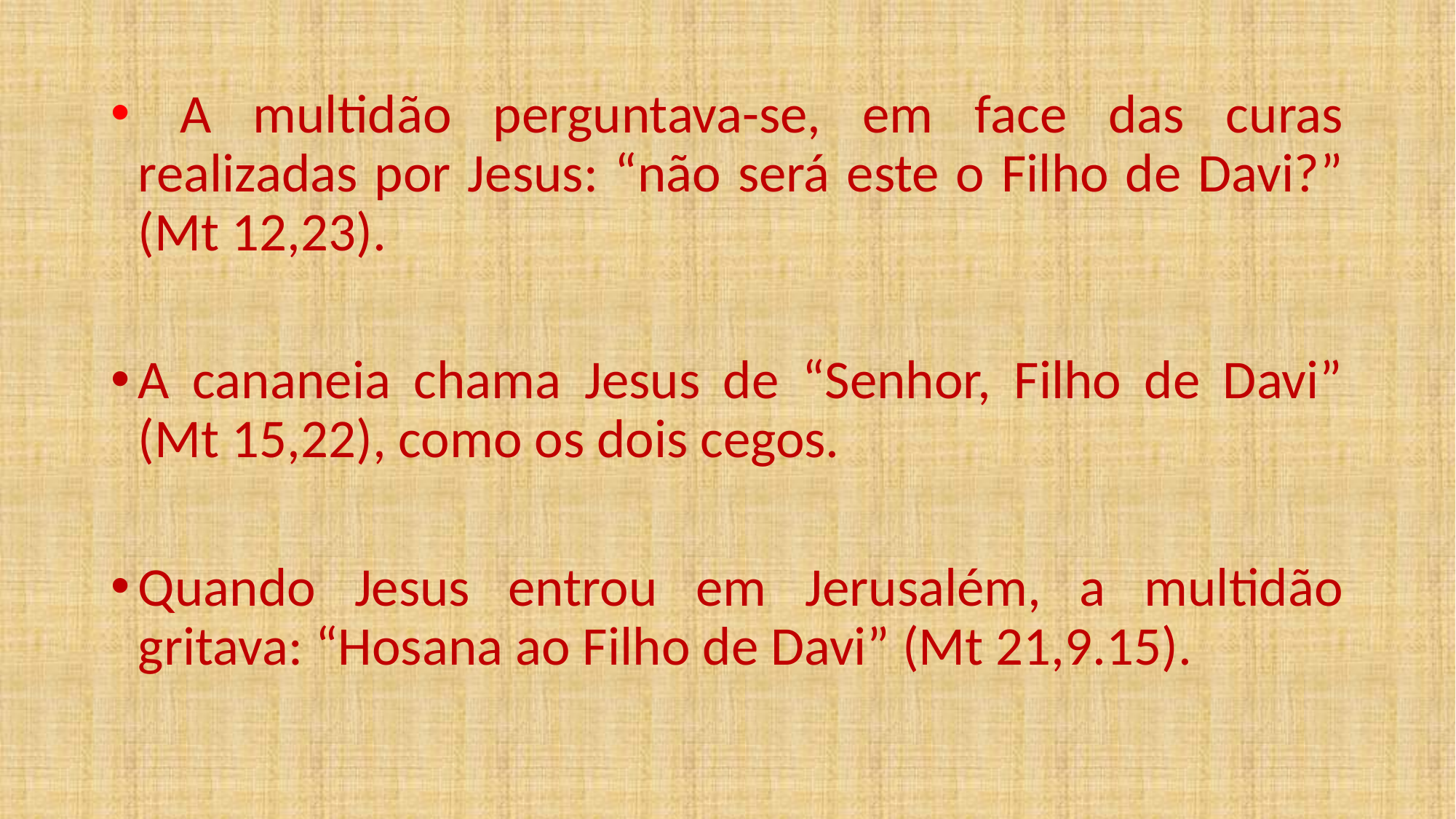

A multidão perguntava-se, em face das curas realizadas por Jesus: “não será este o Filho de Davi?” (Mt 12,23).

A cananeia chama Jesus de “Senhor, Filho de Davi” (Mt 15,22), como os dois cegos.

Quando Jesus entrou em Jerusalém, a multidão gritava: “Hosana ao Filho de Davi” (Mt 21,9.15).